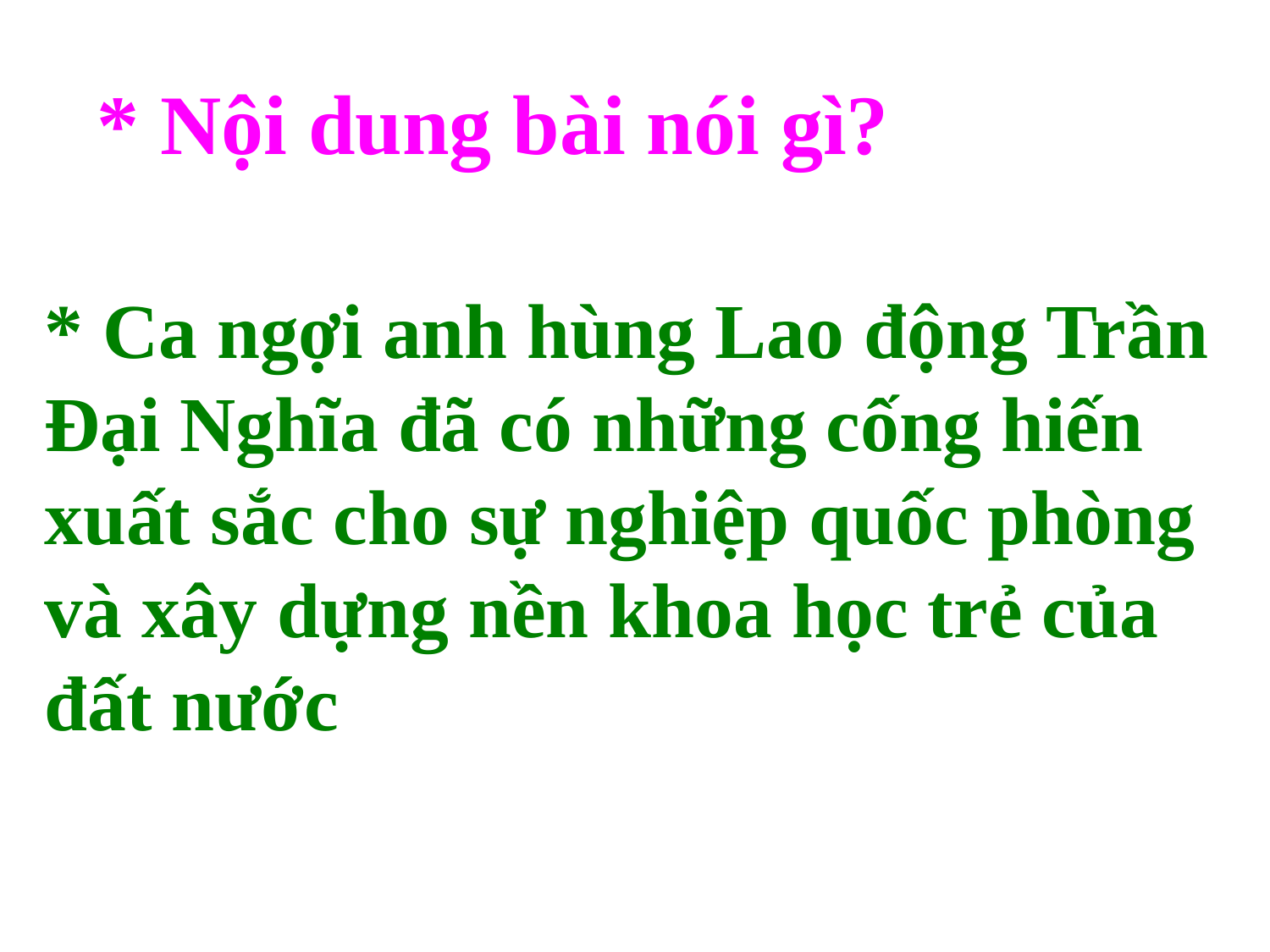

* Nội dung bài nói gì?
* Ca ngợi anh hùng Lao động Trần Đại Nghĩa đã có những cống hiến xuất sắc cho sự nghiệp quốc phòng và xây dựng nền khoa học trẻ của đất nước